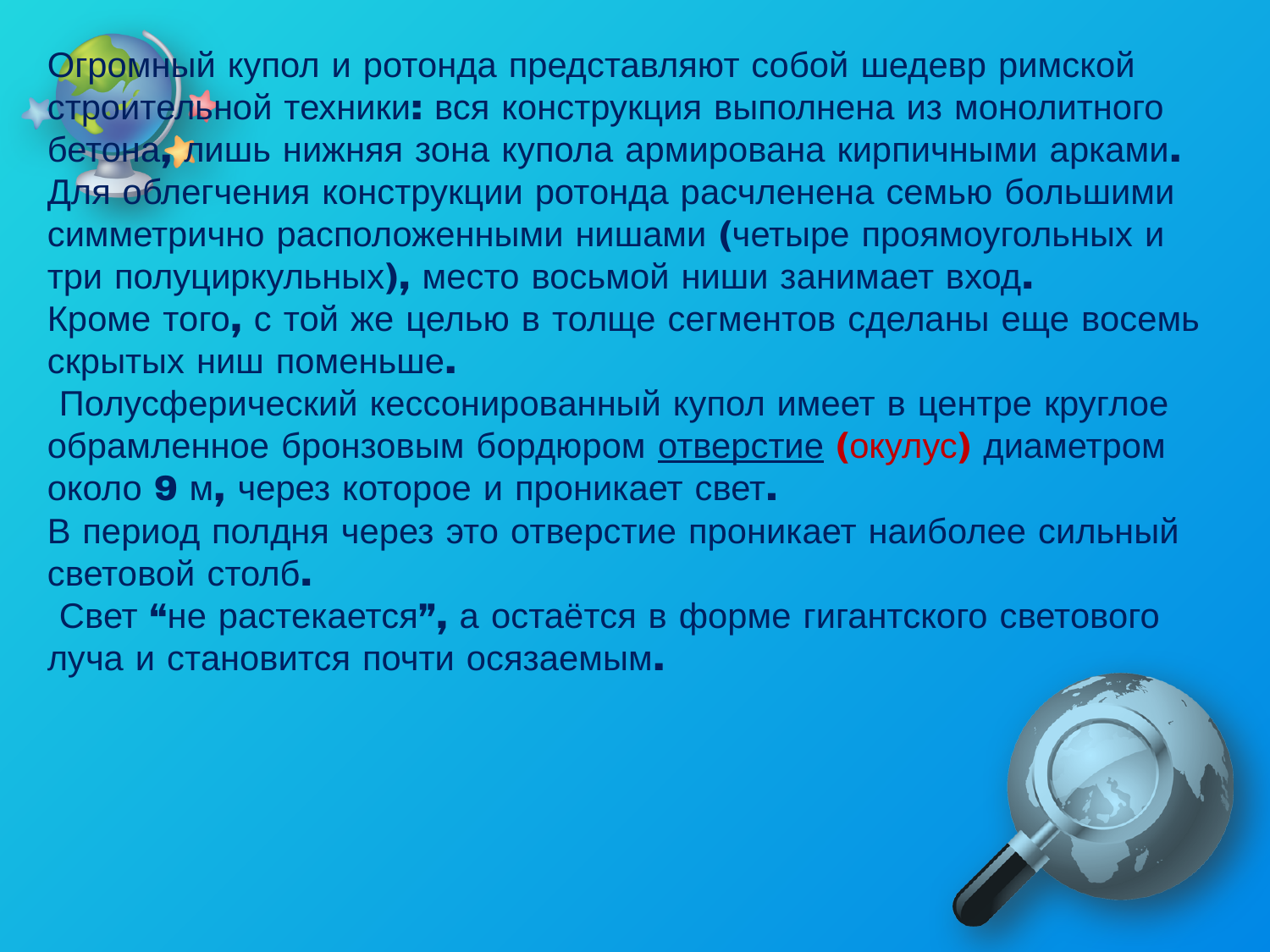

Огромный купол и ротонда представляют собой шедевр римской строительной техники: вся конструкция выполнена из монолитного бетона, лишь нижняя зона купола армирована кирпичными арками.
Для облегчения конструкции ротонда расчленена семью большими симметрично расположенными нишами (четыре проямоугольных и три полуциркульных), место восьмой ниши занимает вход.
Кроме того, с той же целью в толще сегментов сделаны еще восемь скрытых ниш поменьше.
 Полусферический кессонированный купол имеет в центре круглое обрамленное бронзовым бордюром отверстие (окулус) диаметром около 9 м, через которое и проникает свет.
В период полдня через это отверстие проникает наиболее сильный световой столб.
 Свет “не растекается”, а остаётся в форме гигантского светового луча и становится почти осязаемым.